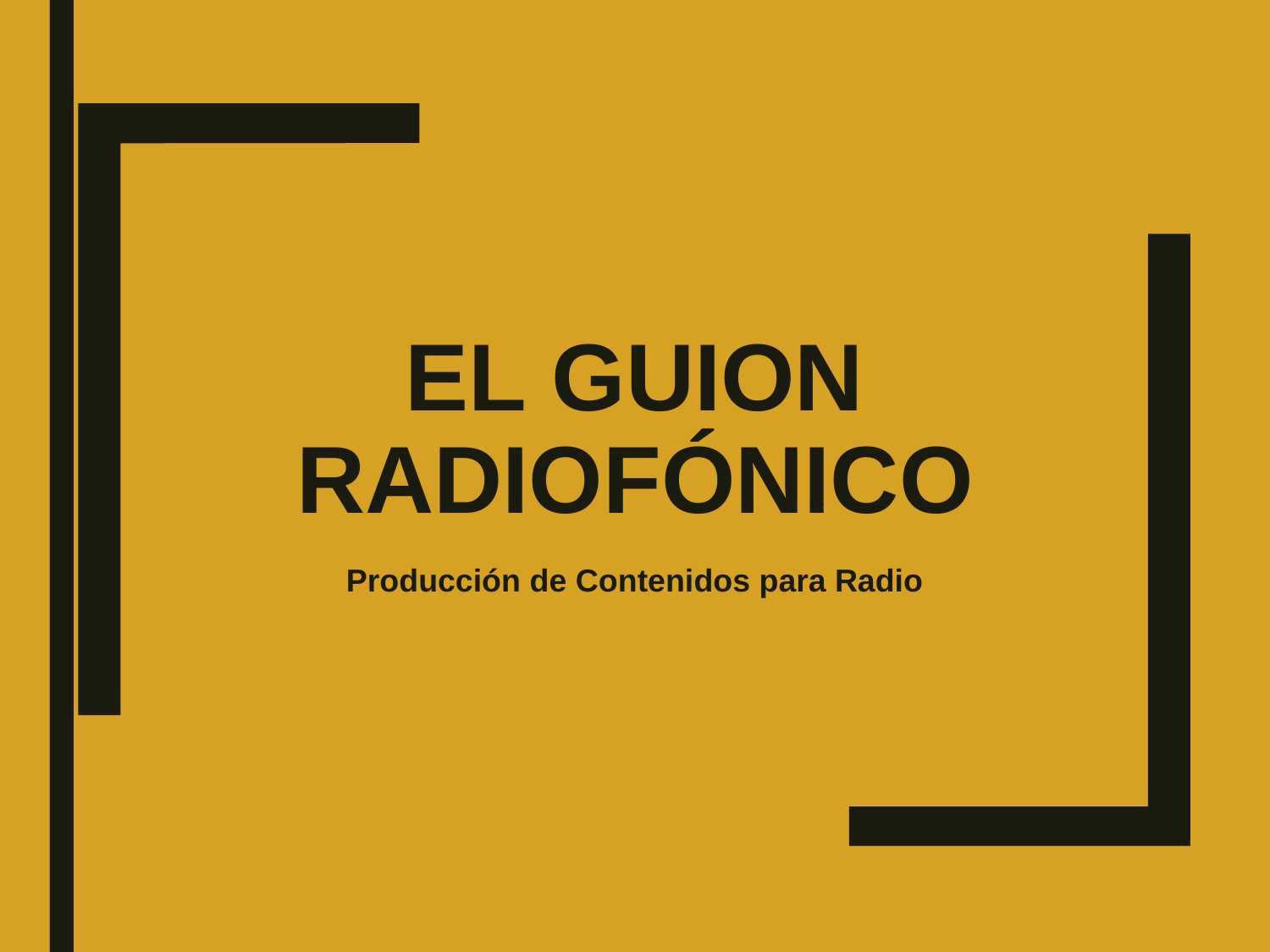

# El Guion Radiofónico
Producción de Contenidos para Radio